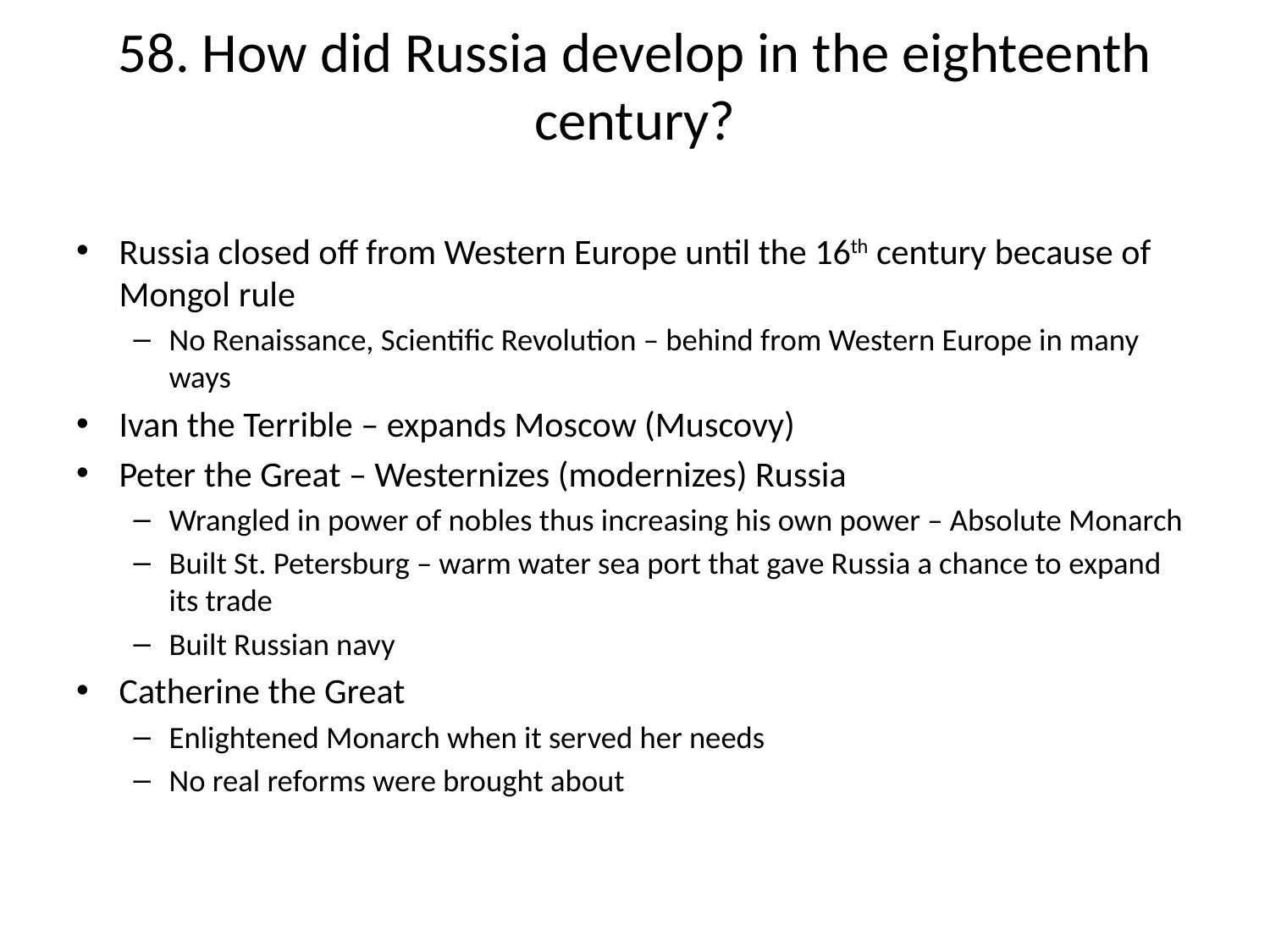

# 58. How did Russia develop in the eighteenth century?
Russia closed off from Western Europe until the 16th century because of Mongol rule
No Renaissance, Scientific Revolution – behind from Western Europe in many ways
Ivan the Terrible – expands Moscow (Muscovy)
Peter the Great – Westernizes (modernizes) Russia
Wrangled in power of nobles thus increasing his own power – Absolute Monarch
Built St. Petersburg – warm water sea port that gave Russia a chance to expand its trade
Built Russian navy
Catherine the Great
Enlightened Monarch when it served her needs
No real reforms were brought about